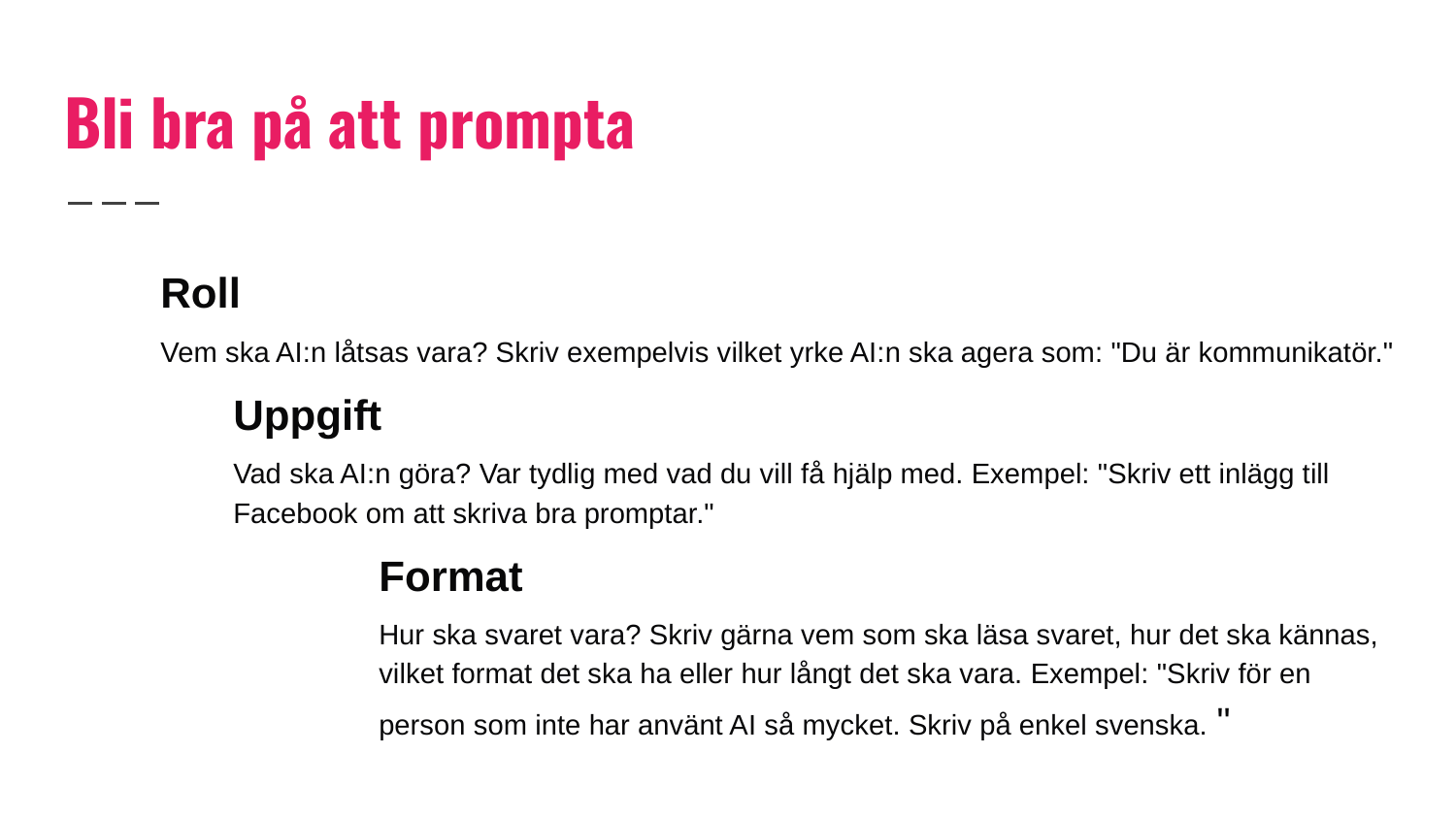

# Bli bra på att prompta

Roll
Vem ska AI:n låtsas vara? Skriv exempelvis vilket yrke AI:n ska agera som: "Du är kommunikatör."
Uppgift
Vad ska AI:n göra? Var tydlig med vad du vill få hjälp med. Exempel: "Skriv ett inlägg till Facebook om att skriva bra promptar."
Format
Hur ska svaret vara? Skriv gärna vem som ska läsa svaret, hur det ska kännas, vilket format det ska ha eller hur långt det ska vara. Exempel: "Skriv för en person som inte har använt AI så mycket. Skriv på enkel svenska. "